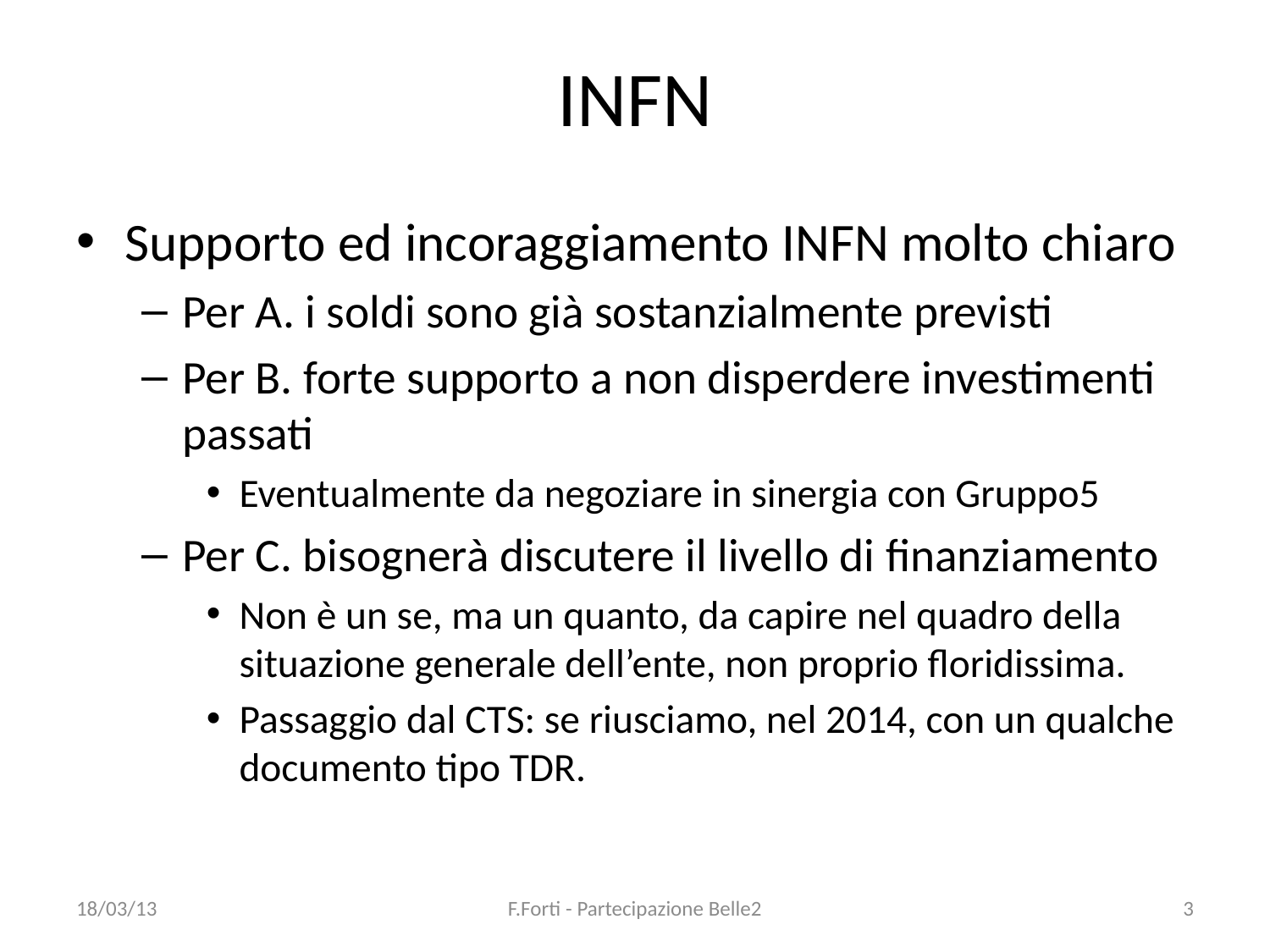

# INFN
Supporto ed incoraggiamento INFN molto chiaro
Per A. i soldi sono già sostanzialmente previsti
Per B. forte supporto a non disperdere investimenti passati
Eventualmente da negoziare in sinergia con Gruppo5
Per C. bisognerà discutere il livello di finanziamento
Non è un se, ma un quanto, da capire nel quadro della situazione generale dell’ente, non proprio floridissima.
Passaggio dal CTS: se riusciamo, nel 2014, con un qualche documento tipo TDR.
18/03/13
F.Forti - Partecipazione Belle2
3